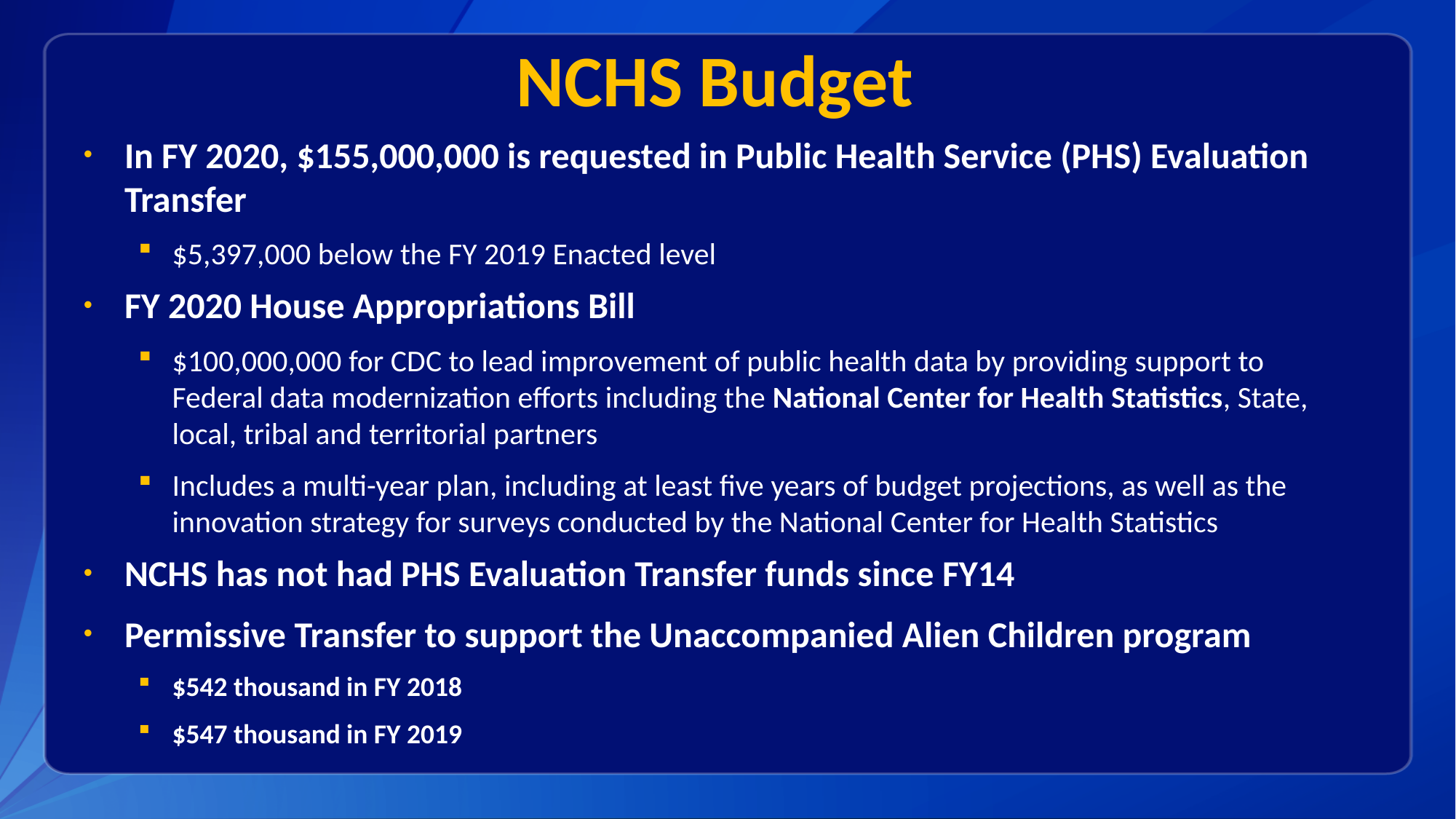

# NCHS Budget
In FY 2020, $155,000,000 is requested in Public Health Service (PHS) Evaluation Transfer
$5,397,000 below the FY 2019 Enacted level
FY 2020 House Appropriations Bill
$100,000,000 for CDC to lead improvement of public health data by providing support to Federal data modernization efforts including the National Center for Health Statistics, State, local, tribal and territorial partners
Includes a multi-year plan, including at least five years of budget projections, as well as the innovation strategy for surveys conducted by the National Center for Health Statistics
NCHS has not had PHS Evaluation Transfer funds since FY14
Permissive Transfer to support the Unaccompanied Alien Children program
$542 thousand in FY 2018
$547 thousand in FY 2019